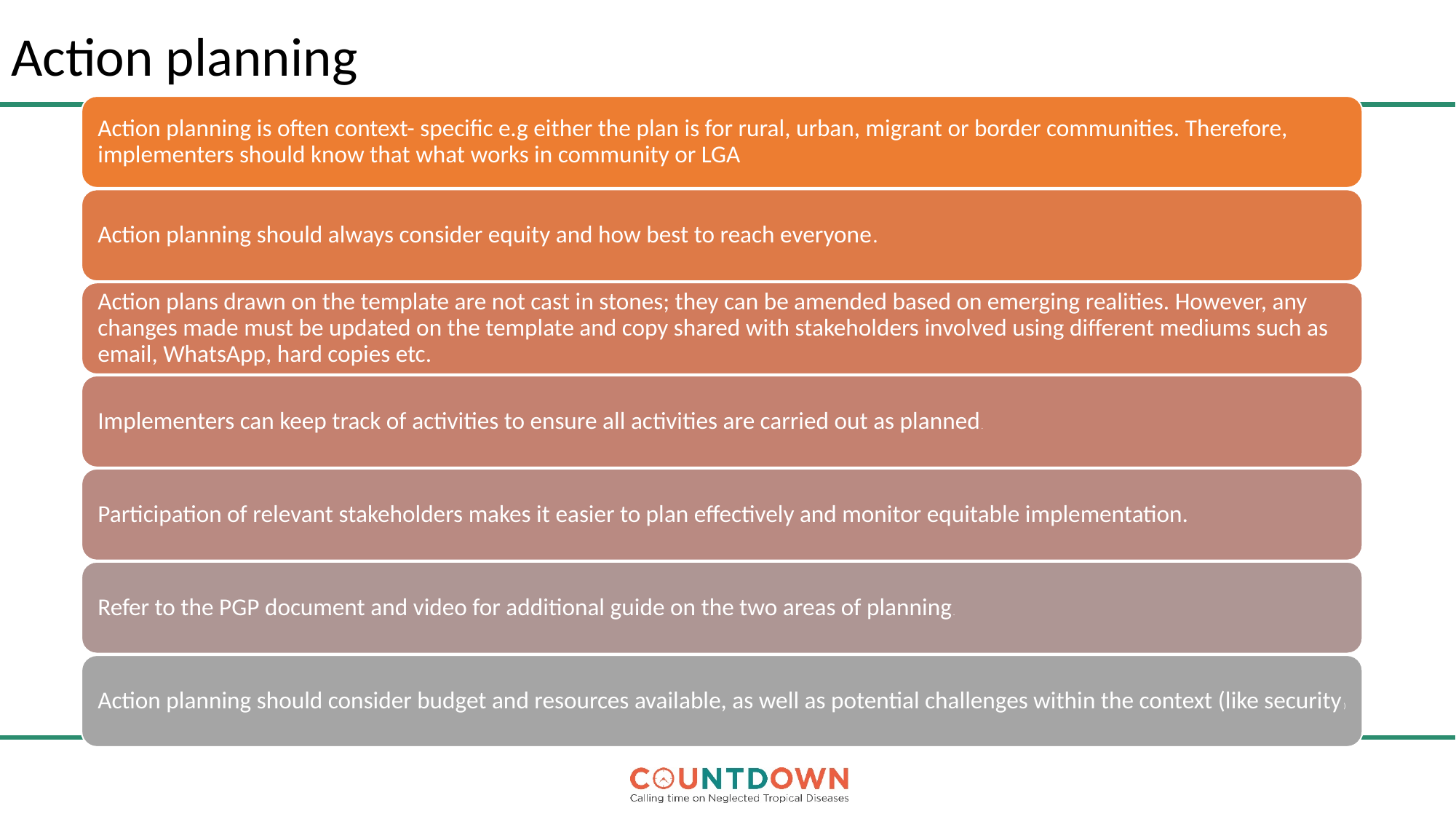

# Action planning
Action planning is often context- specific e.g either the plan is for rural, urban, migrant or border communities. Therefore, implementers should know that what works in community or LGA
Action planning should always consider equity and how best to reach everyone.
Action plans drawn on the template are not cast in stones; they can be amended based on emerging realities. However, any changes made must be updated on the template and copy shared with stakeholders involved using different mediums such as email, WhatsApp, hard copies etc.
Implementers can keep track of activities to ensure all activities are carried out as planned.
Participation of relevant stakeholders makes it easier to plan effectively and monitor equitable implementation.
Refer to the PGP document and video for additional guide on the two areas of planning.
Action planning should consider budget and resources available, as well as potential challenges within the context (like security)